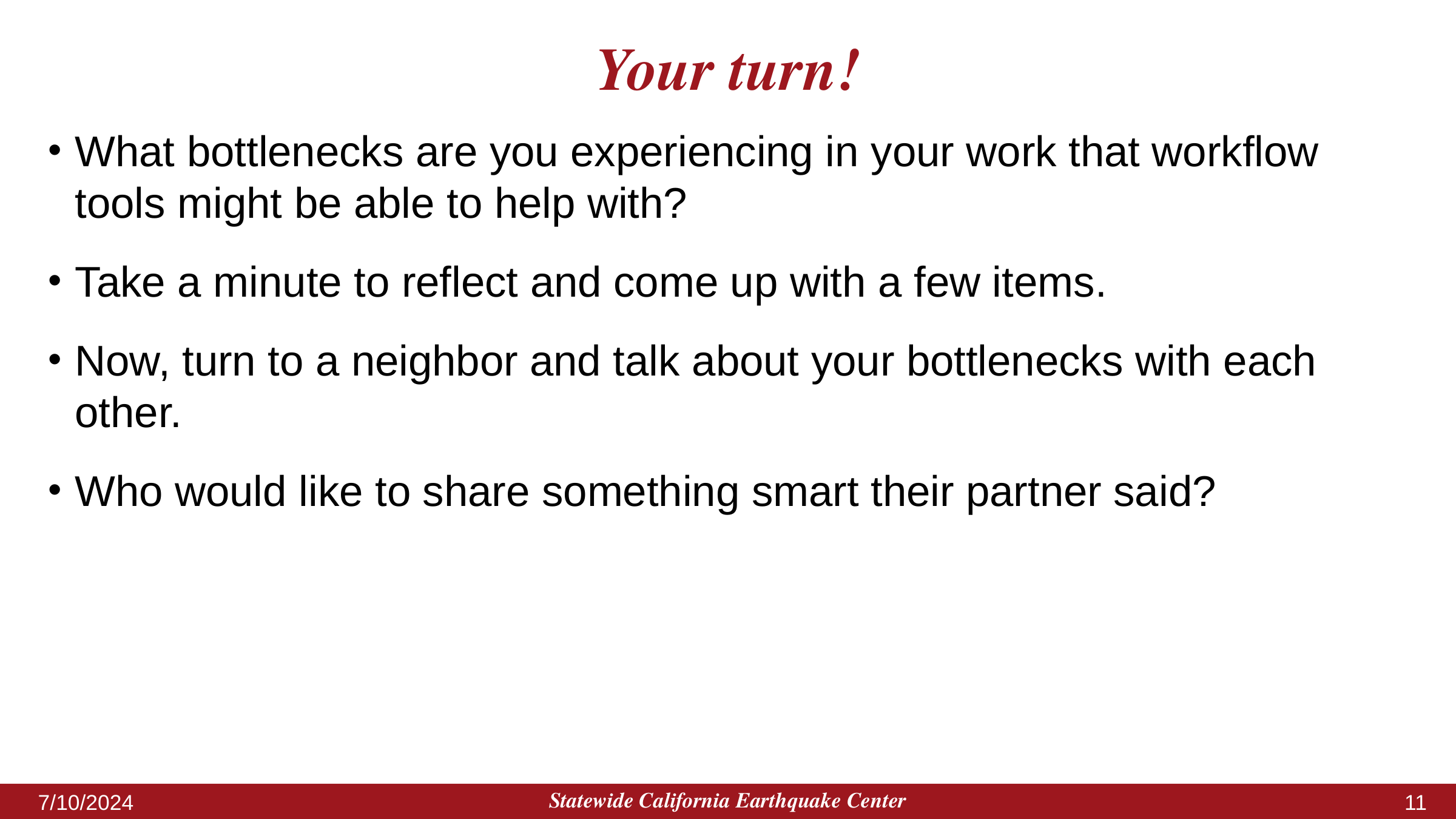

# Your turn!
What bottlenecks are you experiencing in your work that workflow tools might be able to help with?
Take a minute to reflect and come up with a few items.
Now, turn to a neighbor and talk about your bottlenecks with each other.
Who would like to share something smart their partner said?
Statewide California Earthquake Center
7/10/2024
11